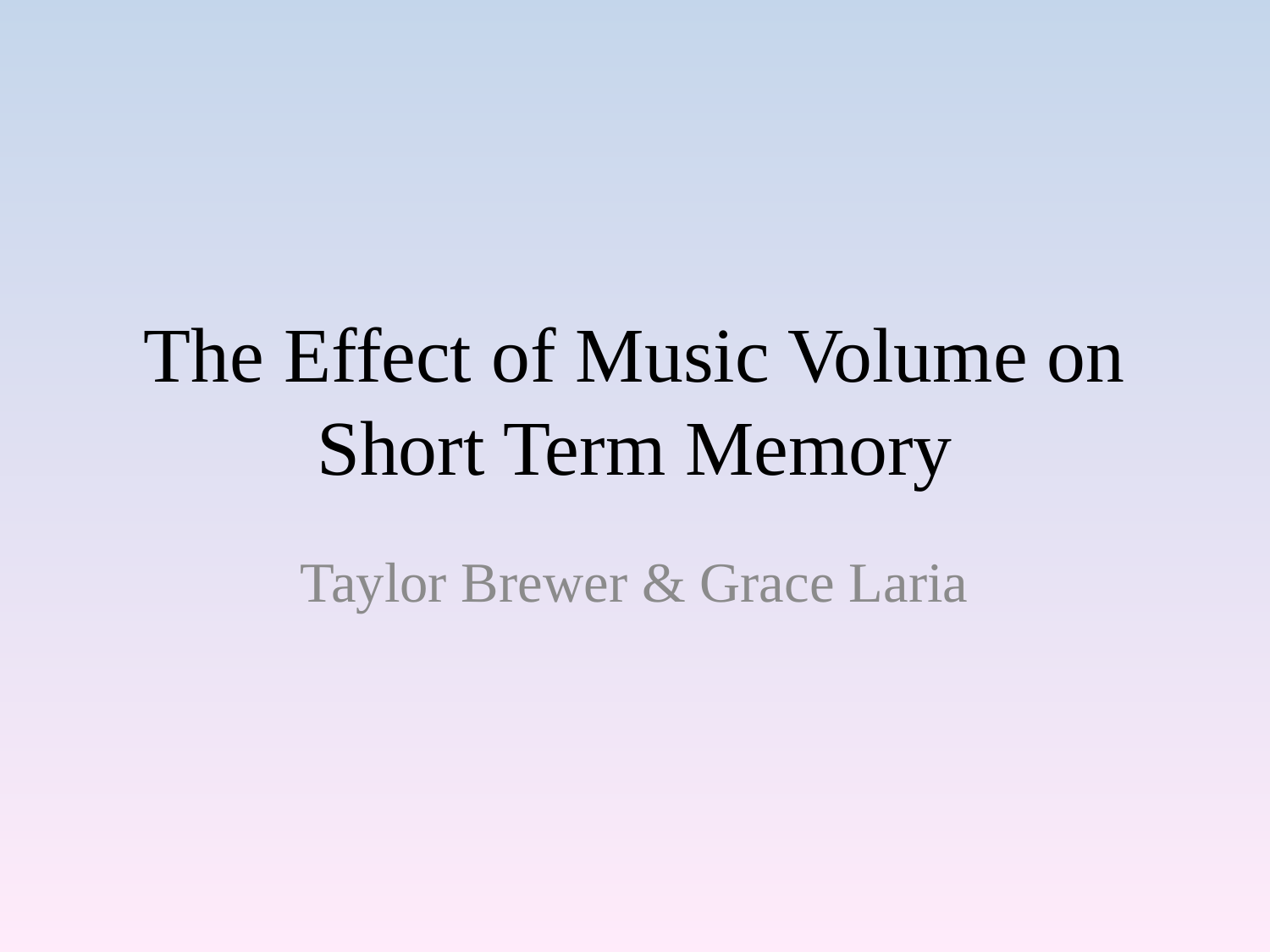

# The Effect of Music Volume on Short Term Memory
Taylor Brewer & Grace Laria